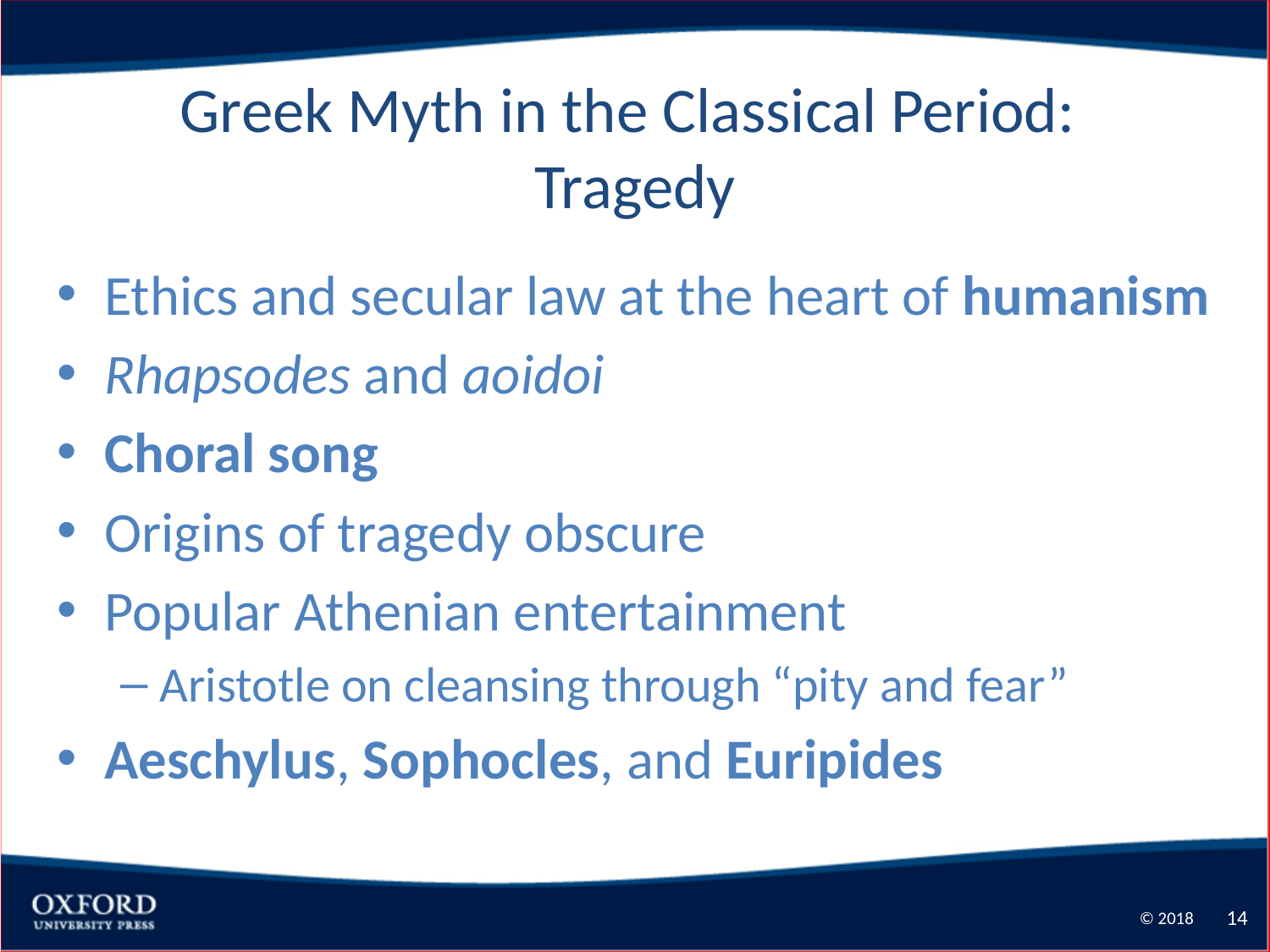

# Greek Myth in the Classical Period: Tragedy
Ethics and secular law at the heart of humanism
Rhapsodes and aoidoi
Choral song
Origins of tragedy obscure
Popular Athenian entertainment
Aristotle on cleansing through “pity and fear”
Aeschylus, Sophocles, and Euripides